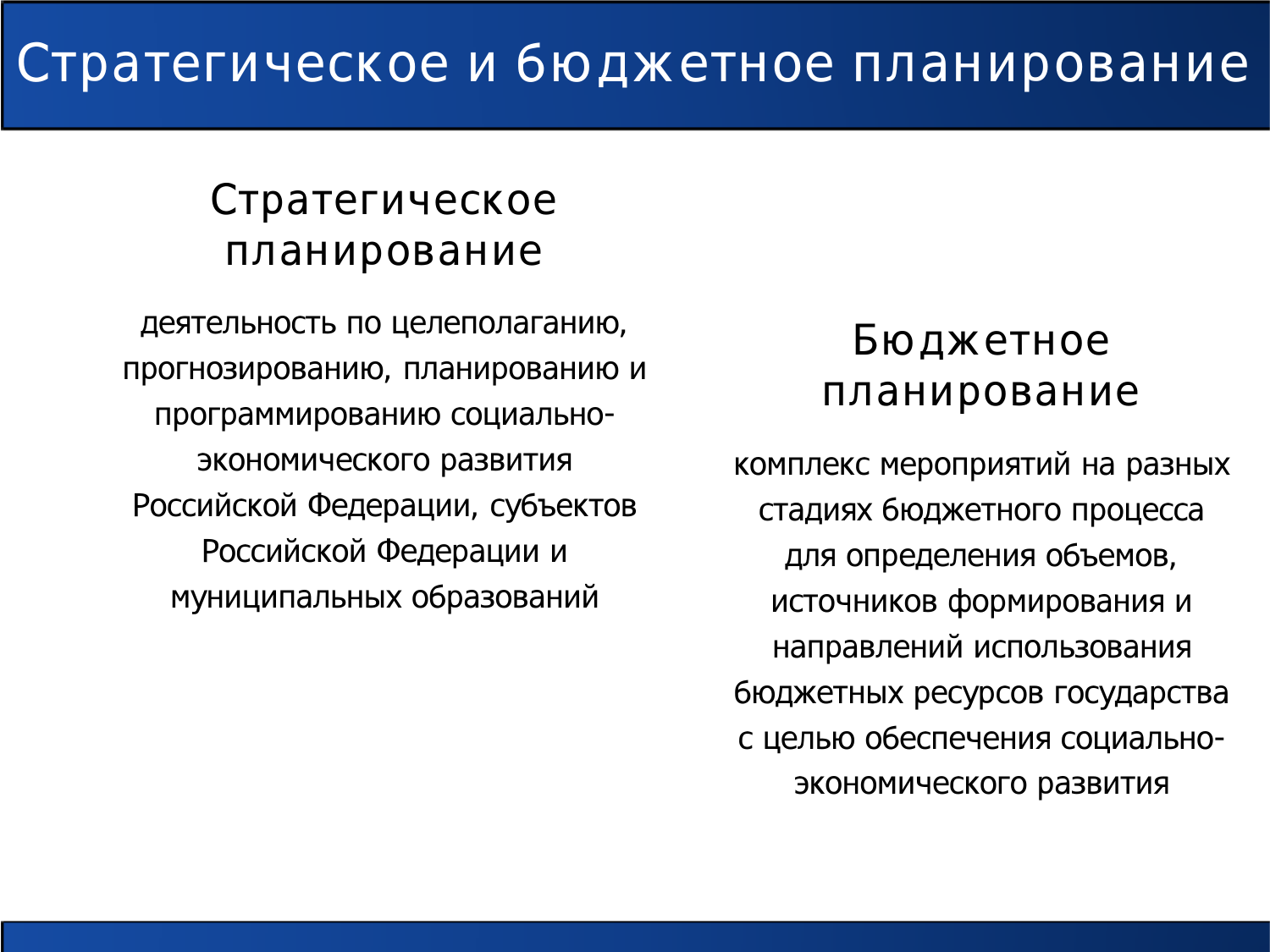

# Стратегическое и бюджетное планирование
Стратегическое планирование
деятельность по целеполаганию, прогнозированию, планированию и программированию социально-экономического развития Российской Федерации, субъектов Российской Федерации и муниципальных образований

Бюджетное планирование
комплекс мероприятий на разных стадиях бюджетного процесса для определения объемов, источников формирования и направлений использования бюджетных ресурсов государства с целью обеспечения социально-экономического развития